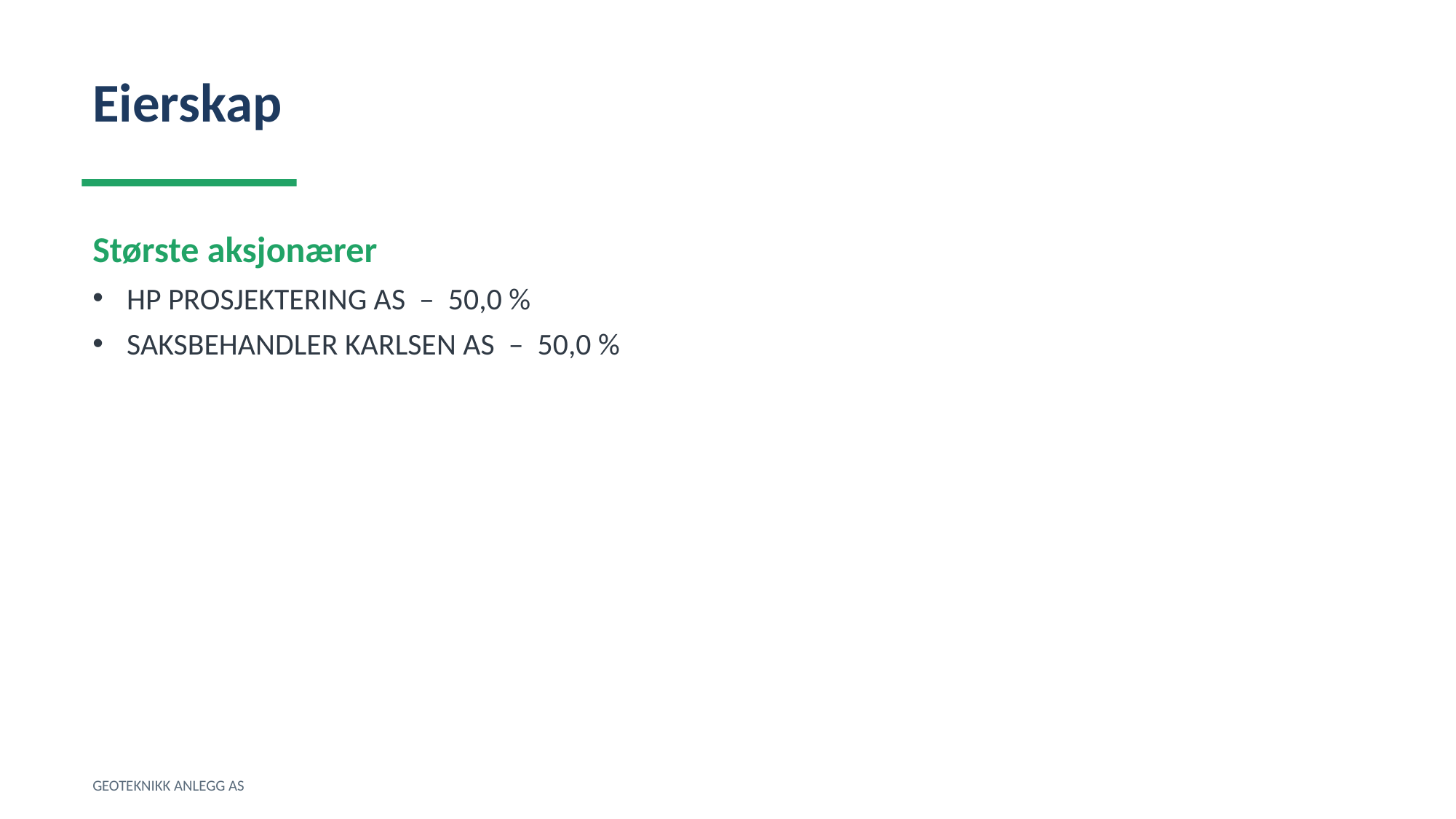

Eierskap

Største aksjonærer
HP PROSJEKTERING AS  –  50,0 %
SAKSBEHANDLER KARLSEN AS  –  50,0 %
GEOTEKNIKK ANLEGG AS